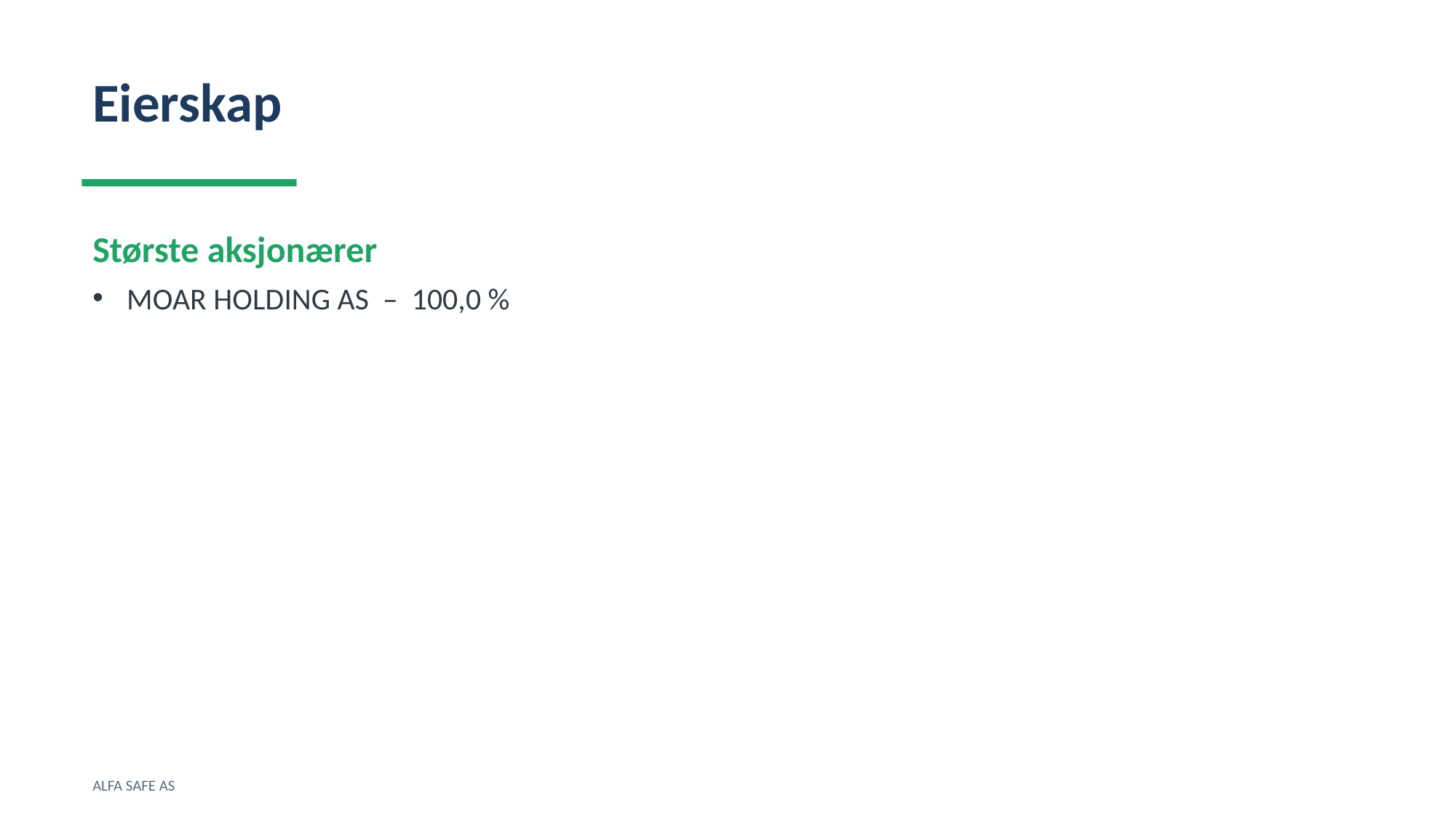

Eierskap

Største aksjonærer
MOAR HOLDING AS  –  100,0 %
ALFA SAFE AS